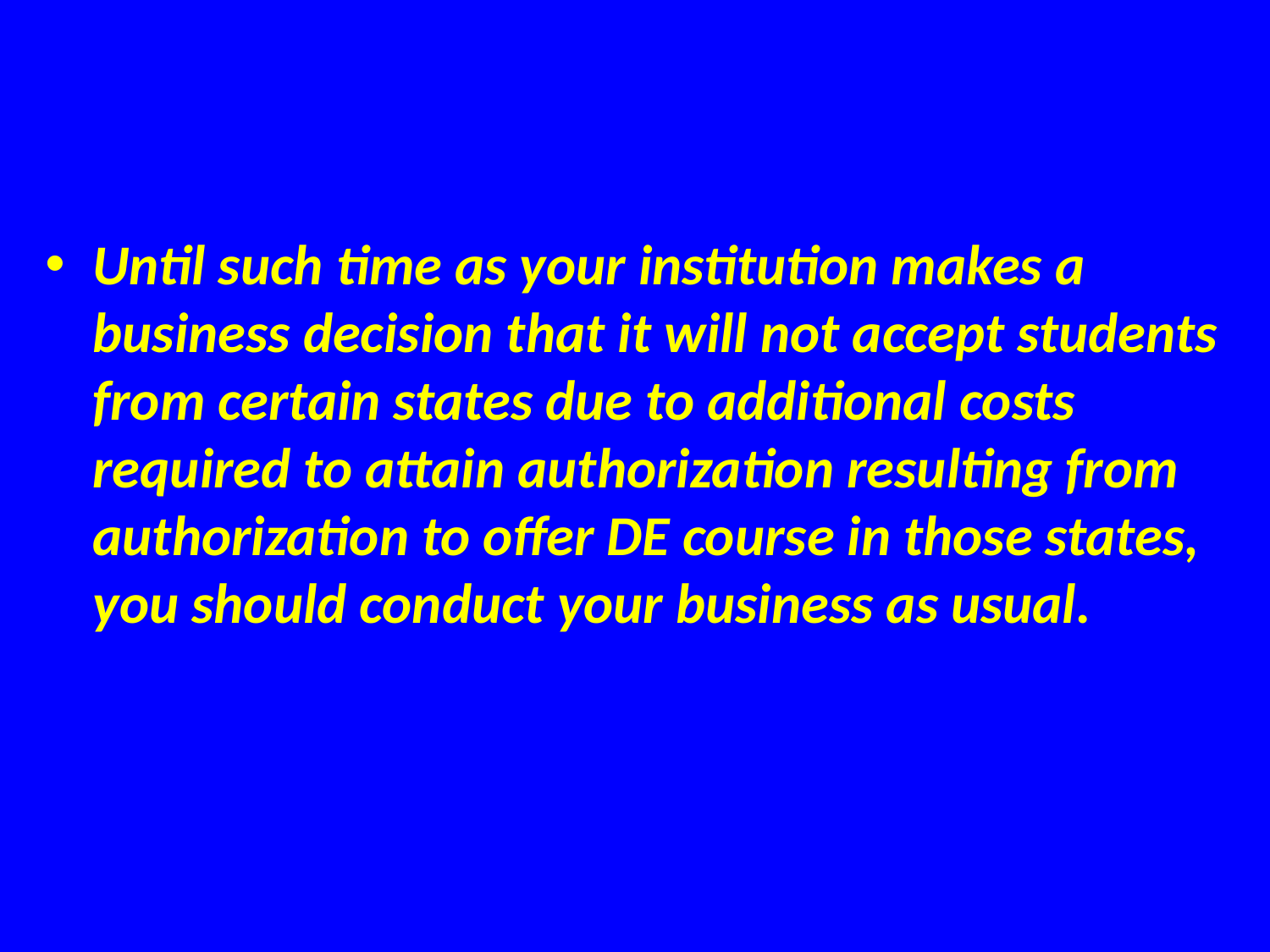

Until such time as your institution makes a business decision that it will not accept students from certain states due to additional costs required to attain authorization resulting from authorization to offer DE course in those states, you should conduct your business as usual.